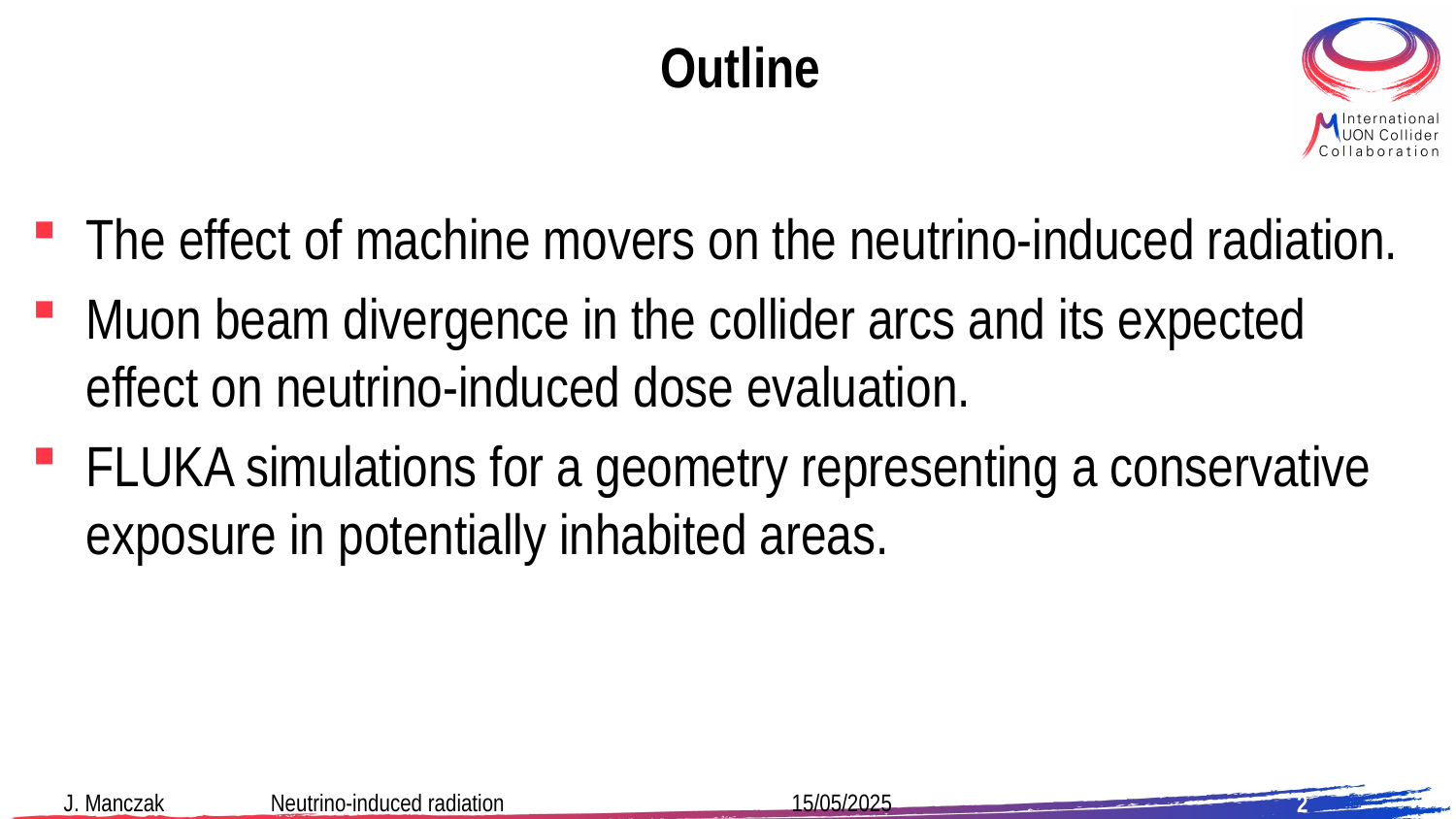

# Outline
The effect of machine movers on the neutrino-induced radiation.
Muon beam divergence in the collider arcs and its expected effect on neutrino-induced dose evaluation.
FLUKA simulations for a geometry representing a conservative exposure in potentially inhabited areas.
2
J. Manczak                   Neutrino-induced radiation		15/05/2025